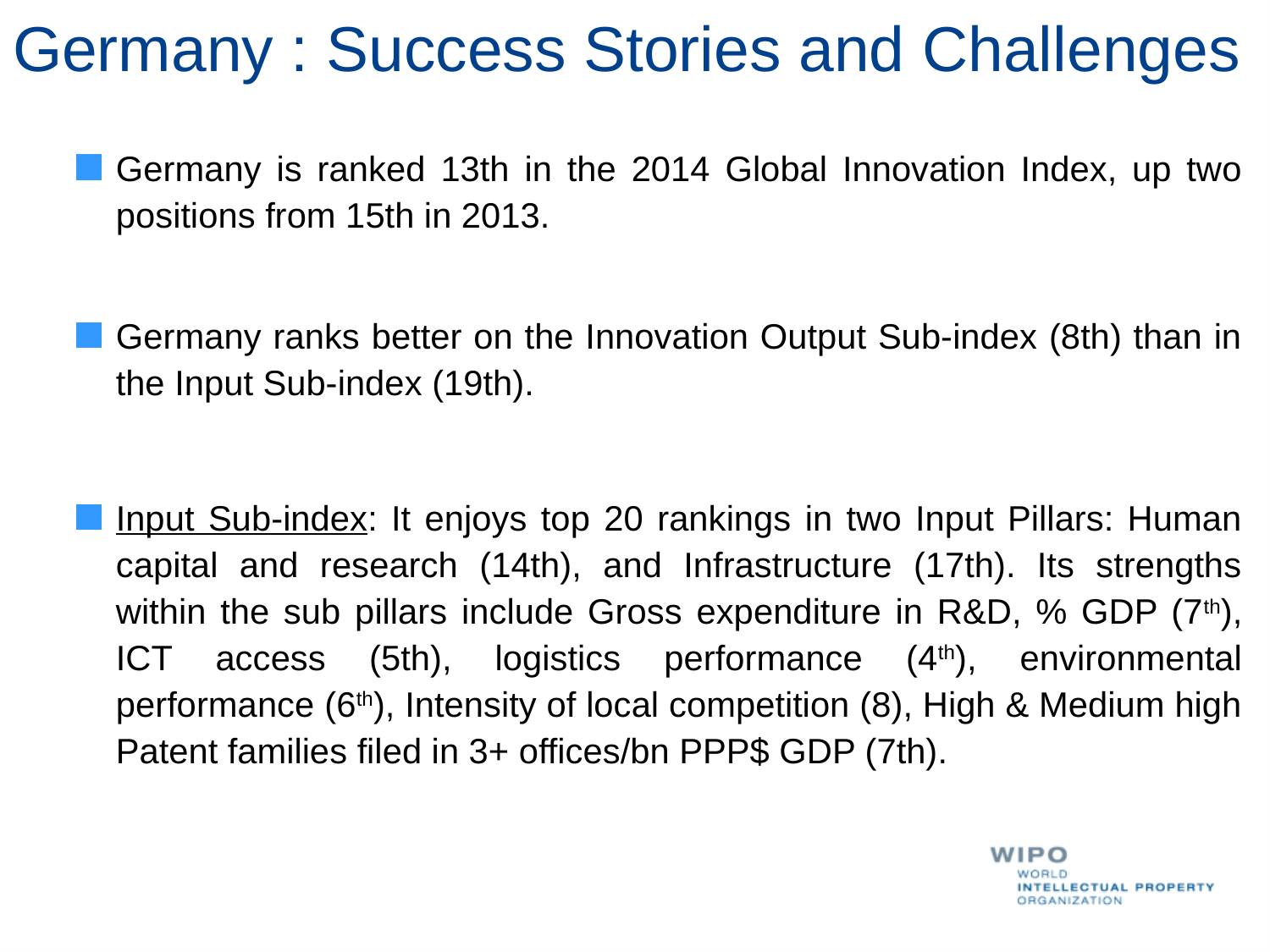

# Germany : Success Stories and Challenges

Germany is ranked 13th in the 2014 Global Innovation Index, up two positions from 15th in 2013.

Germany ranks better on the Innovation Output Sub-index (8th) than in the Input Sub-index (19th).

Input Sub-index: It enjoys top 20 rankings in two Input Pillars: Human capital and research (14th), and Infrastructure (17th). Its strengths within the sub pillars include Gross expenditure in R&D, % GDP (7th), ICT access (5th), logistics performance (4th), environmental performance (6th), Intensity of local competition (8), High & Medium high Patent families filed in 3+ offices/bn PPP$ GDP (7th).